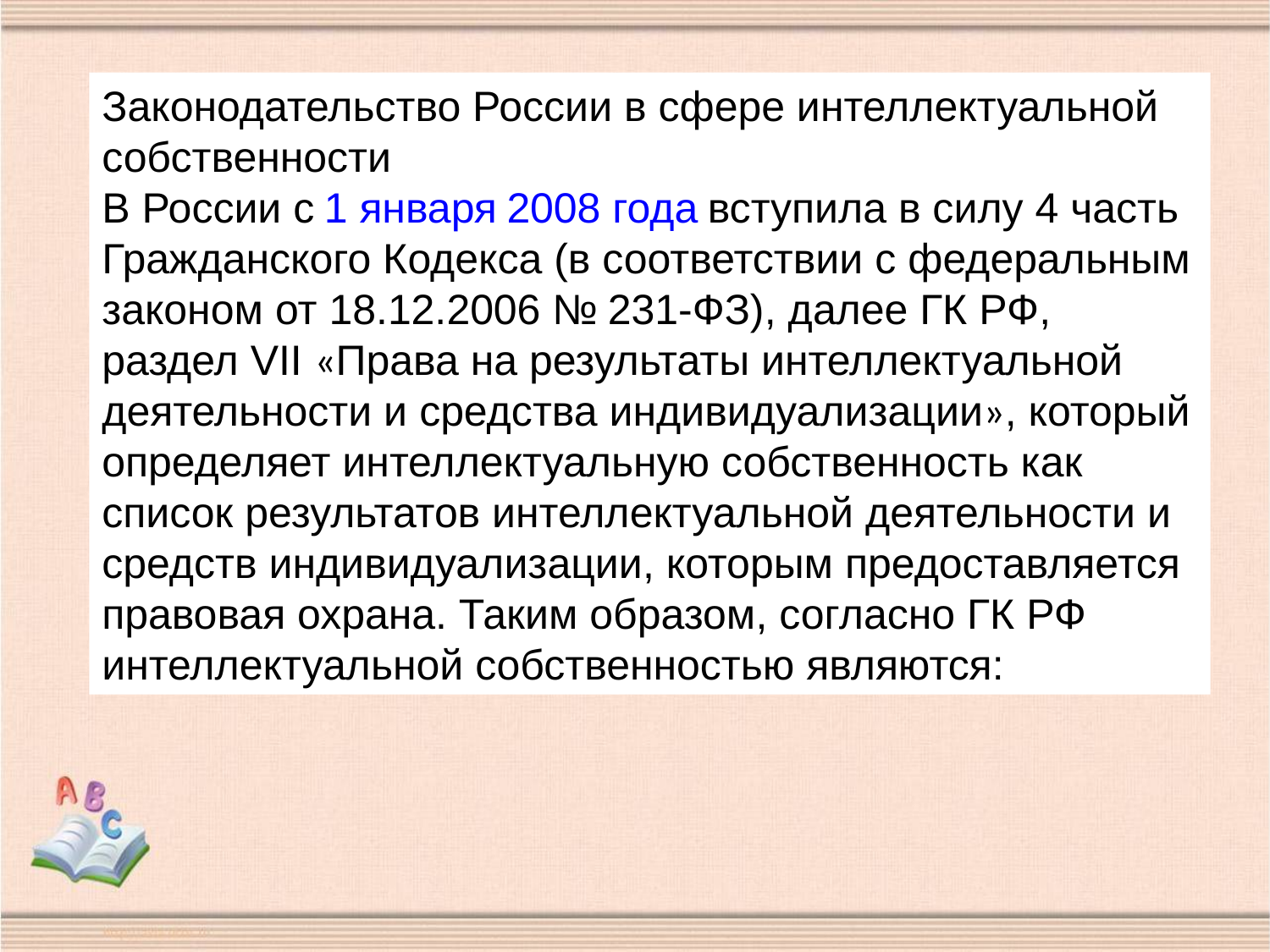

Законодательство России в сфере интеллектуальной собственности
В России с 1 января 2008 года вступила в силу 4 часть Гражданского Кодекса (в соответствии с федеральным законом от 18.12.2006 № 231-ФЗ), далее ГК РФ, раздел VII «Права на результаты интеллектуальной деятельности и средства индивидуализации», который определяет интеллектуальную собственность как список результатов интеллектуальной деятельности и средств индивидуализации, которым предоставляется правовая охрана. Таким образом, согласно ГК РФ интеллектуальной собственностью являются: